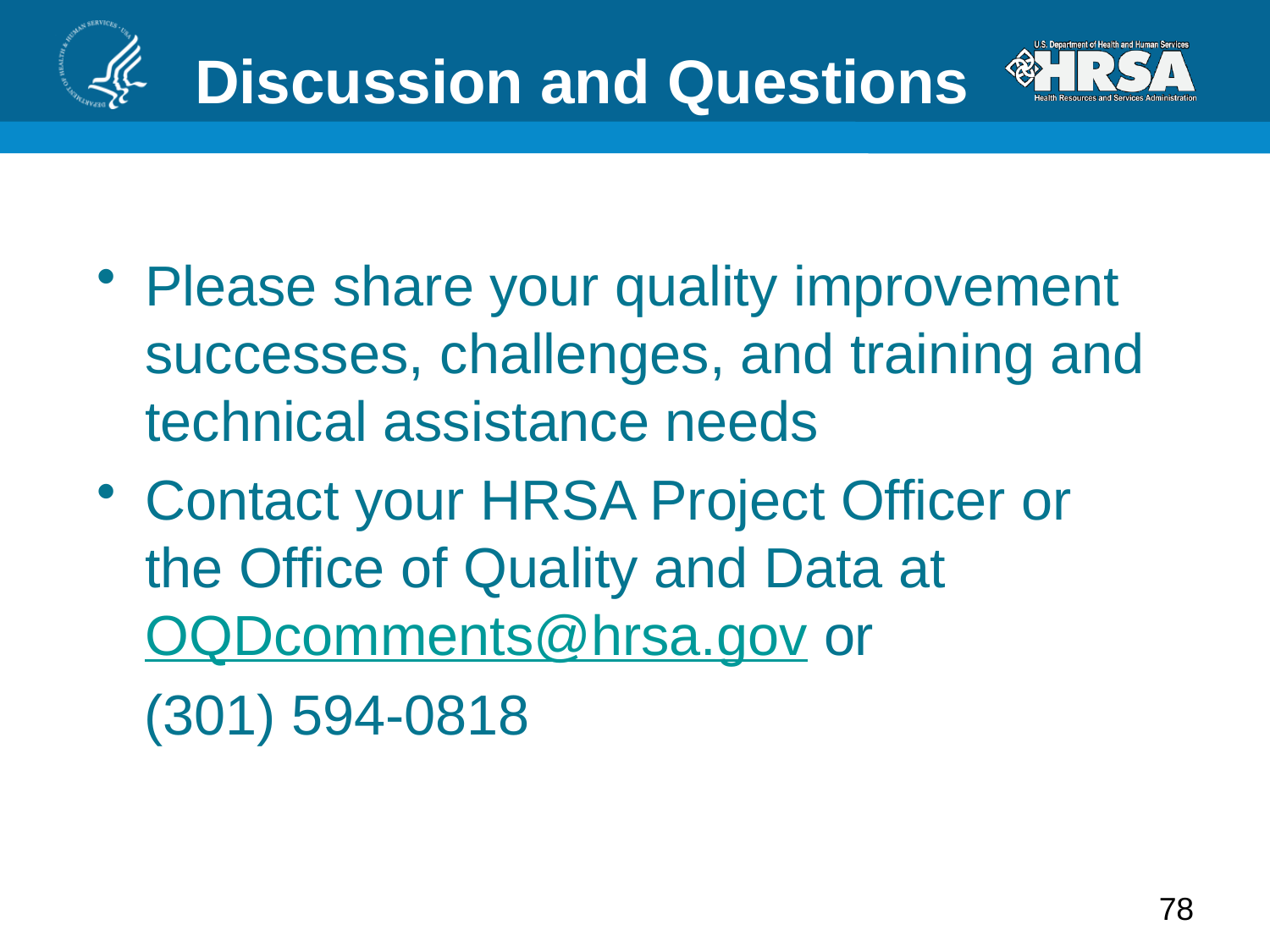

# Discussion and Questions
Please share your quality improvement successes, challenges, and training and technical assistance needs
Contact your HRSA Project Officer or the Office of Quality and Data at OQDcomments@hrsa.gov or
   (301) 594-0818
78